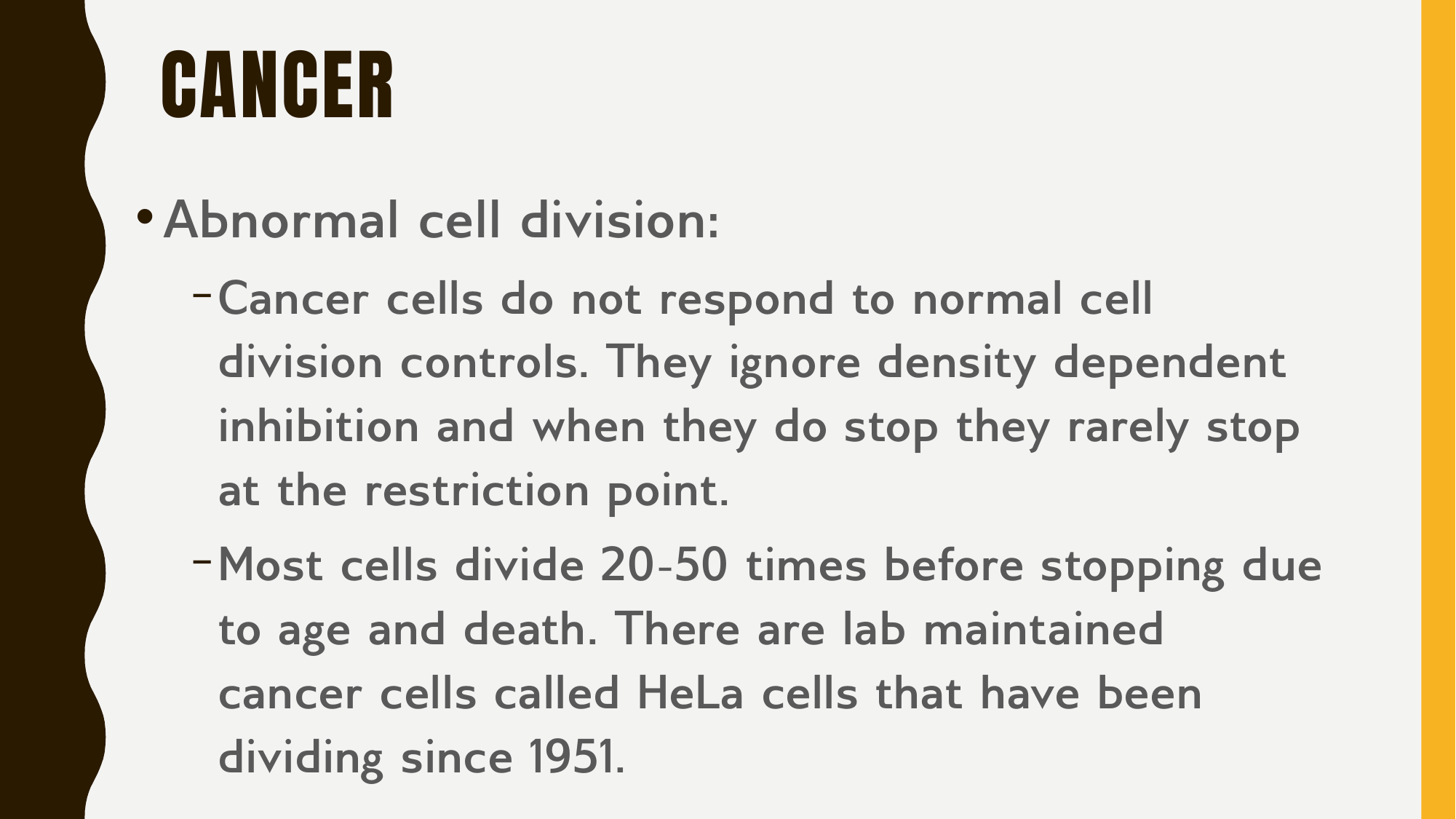

# Cancer
Abnormal cell division:
Cancer cells do not respond to normal cell division controls. They ignore density dependent inhibition and when they do stop they rarely stop at the restriction point.
Most cells divide 20-50 times before stopping due to age and death. There are lab maintained cancer cells called HeLa cells that have been dividing since 1951.